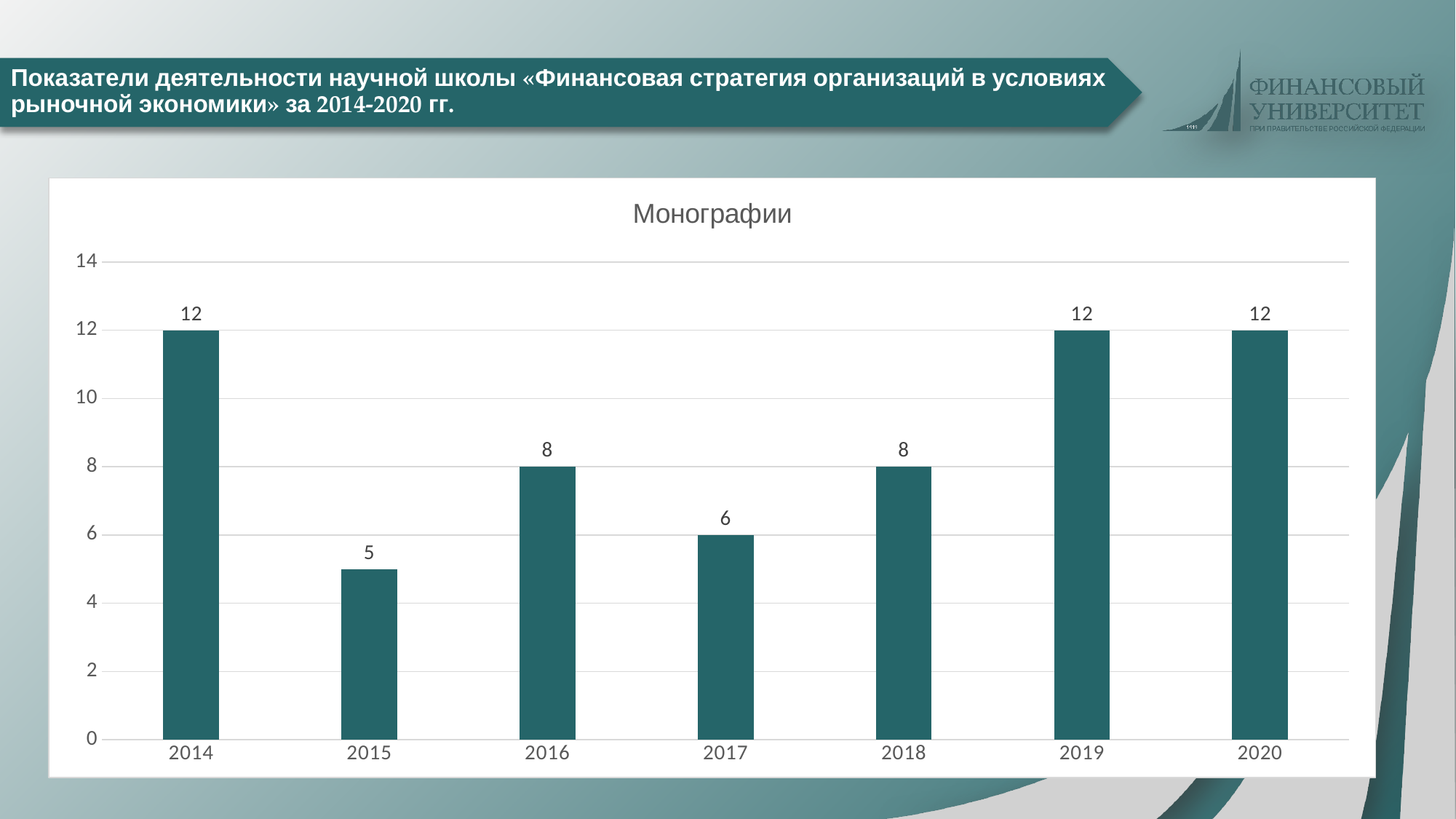

# Показатели деятельности научной школы «Финансовая стратегия организаций в условиях рыночной экономики» за 2014-2020 гг.

### Chart: Монографии

| Category |  |
|---|---|
| 2014 | 12.0 |
| 2015 | 5.0 |
| 2016 | 8.0 |
| 2017 | 6.0 |
| 2018 | 8.0 |
| 2019 | 12.0 |
| 2020 | 12.0 |